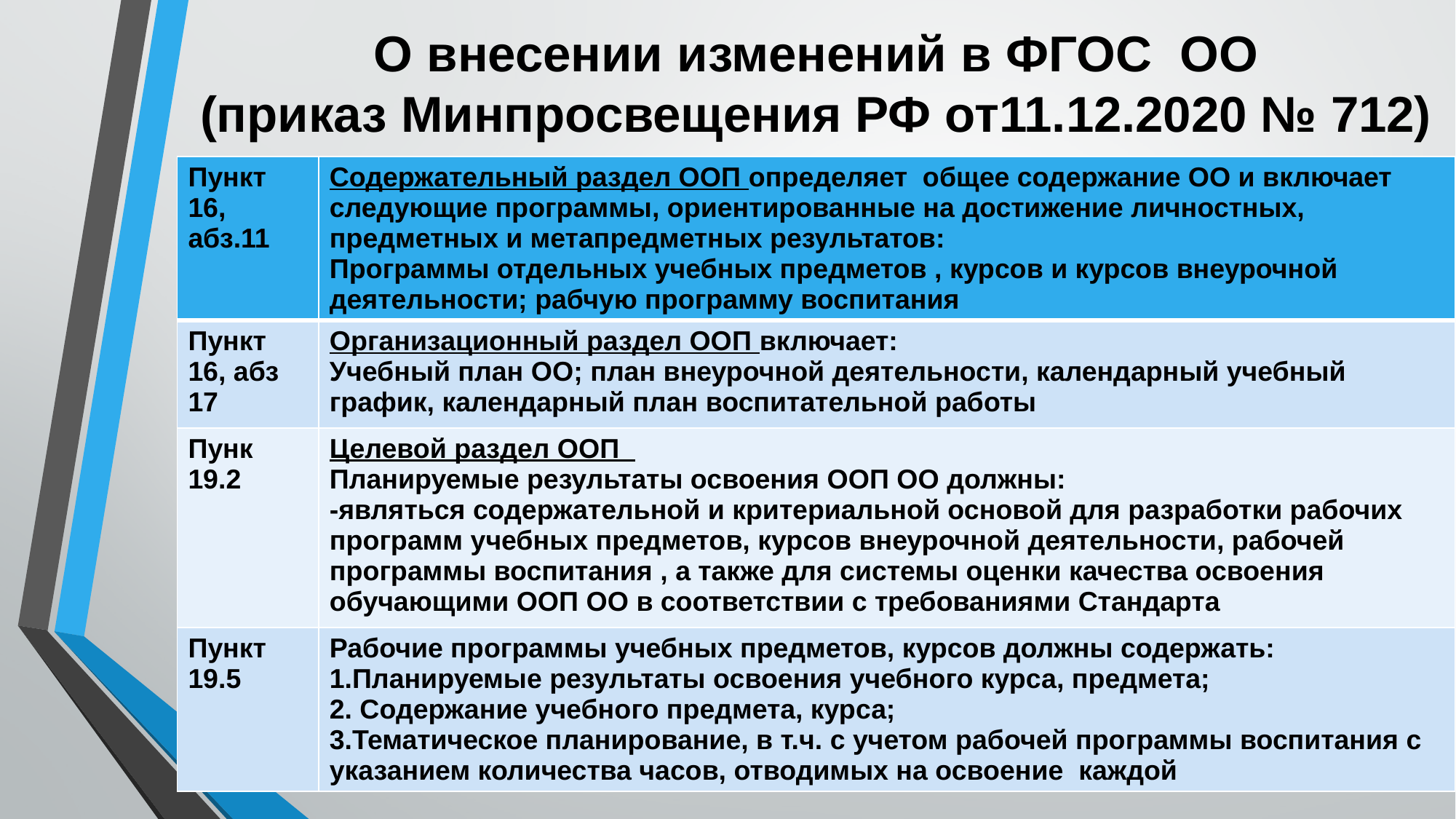

# О внесении изменений в ФГОС  ОО (приказ Минпросвещения РФ от11.12.2020 № 712)
| Пункт 16, абз.11 | Содержательный раздел ООП определяет общее содержание ОО и включает следующие программы, ориентированные на достижение личностных, предметных и метапредметных результатов: Программы отдельных учебных предметов , курсов и курсов внеурочной деятельности; рабчую программу воспитания |
| --- | --- |
| Пункт 16, абз 17 | Организационный раздел ООП включает: Учебный план ОО; план внеурочной деятельности, календарный учебный график, календарный план воспитательной работы |
| Пунк 19.2 | Целевой раздел ООП Планируемые результаты освоения ООП ОО должны: -являться содержательной и критериальной основой для разработки рабочих программ учебных предметов, курсов внеурочной деятельности, рабочей программы воспитания , а также для системы оценки качества освоения обучающими ООП ОО в соответствии с требованиями Стандарта |
| Пункт 19.5 | Рабочие программы учебных предметов, курсов должны содержать: 1.Планируемые результаты освоения учебного курса, предмета; 2. Содержание учебного предмета, курса; 3.Тематическое планирование, в т.ч. с учетом рабочей программы воспитания с указанием количества часов, отводимых на освоение каждой |